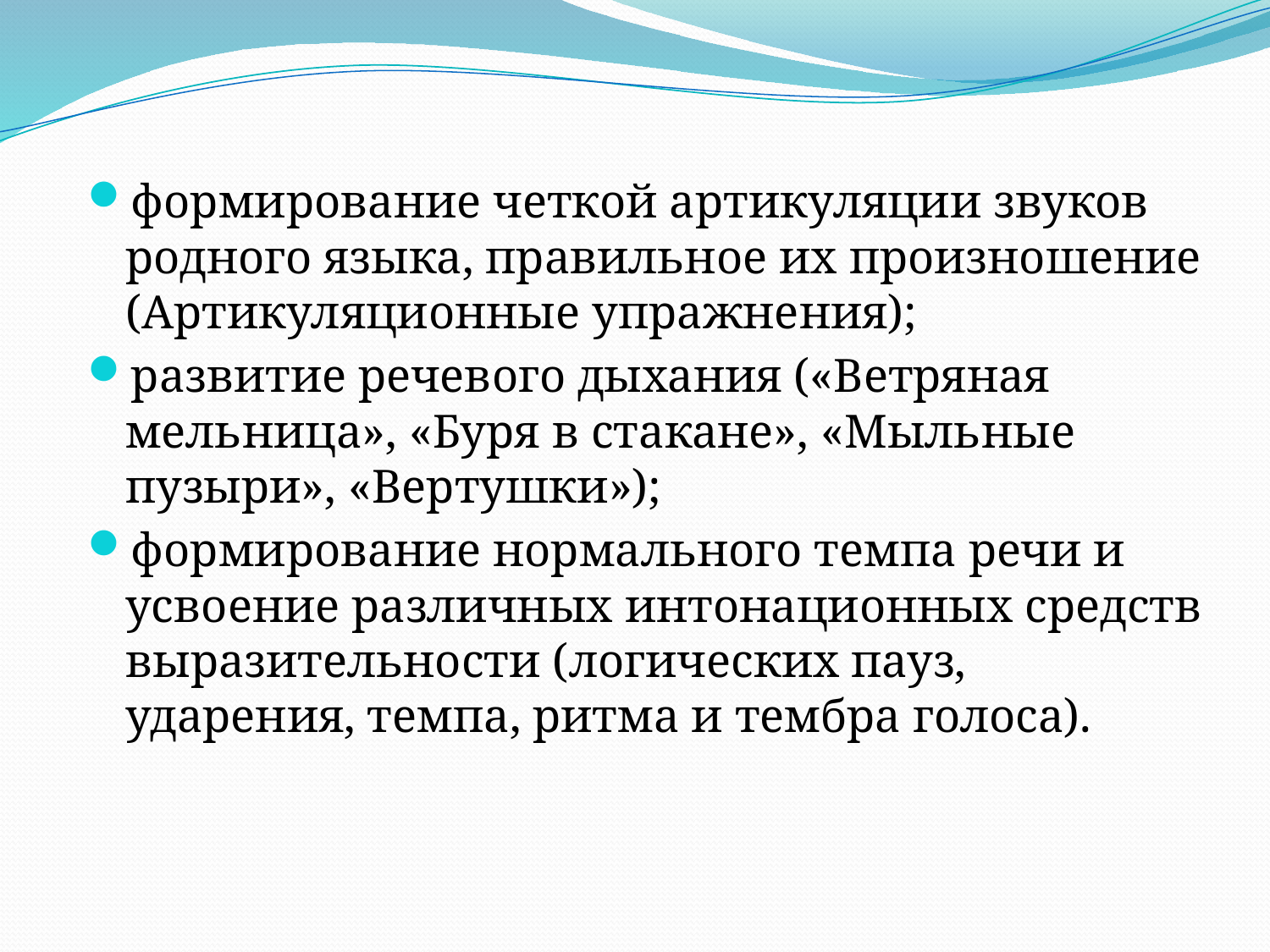

#
формирование четкой артикуляции звуков родного языка, правильное их произношение (Артикуляционные упражнения);
развитие речевого дыхания («Ветряная мельница», «Буря в стакане», «Мыльные пузыри», «Вертушки»);
формирование нормального темпа речи и усвоение различных интонационных средств выразительности (логических пауз, ударения, темпа, ритма и тембра голоса).